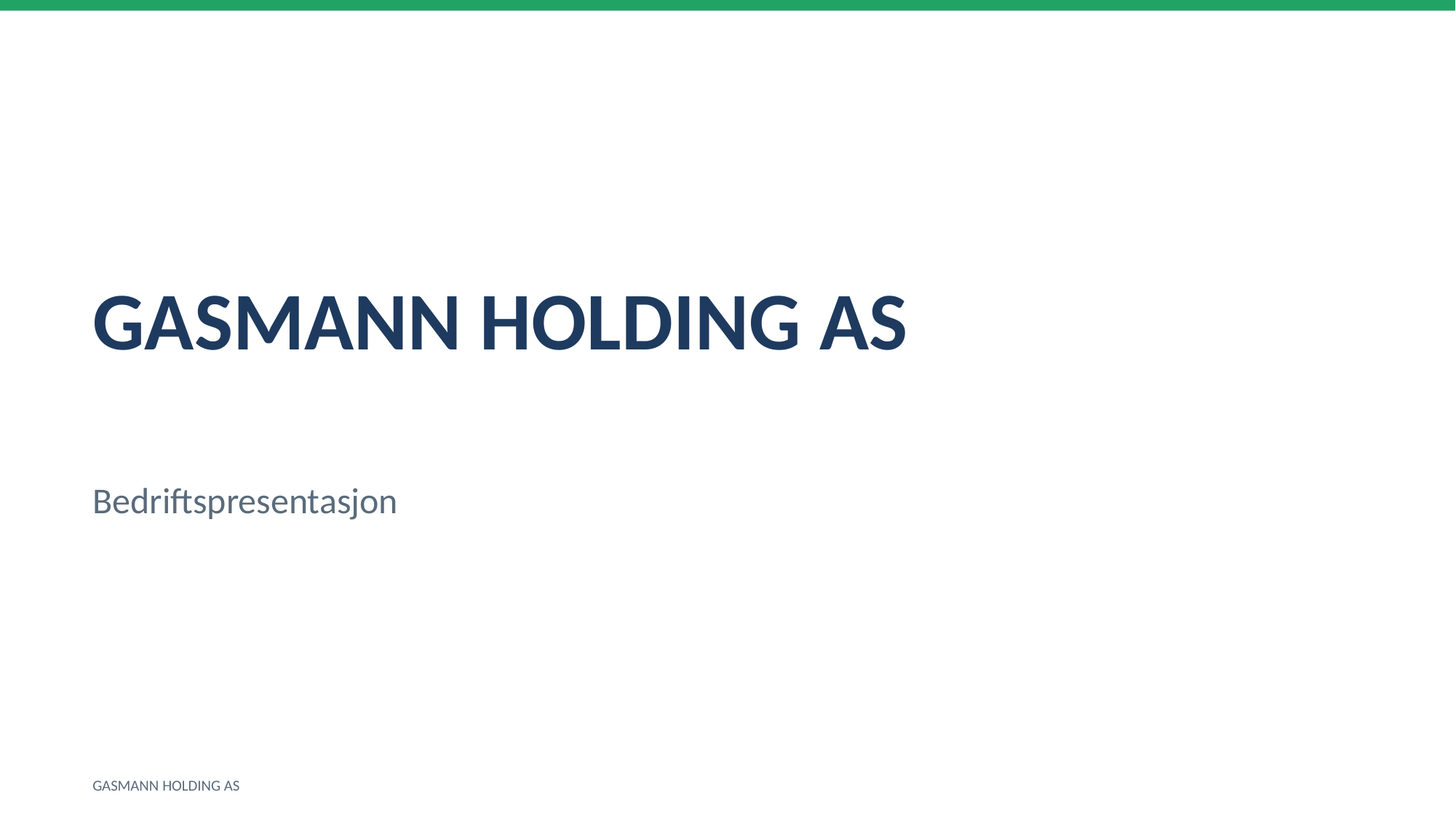

GASMANN HOLDING AS
Bedriftspresentasjon
GASMANN HOLDING AS